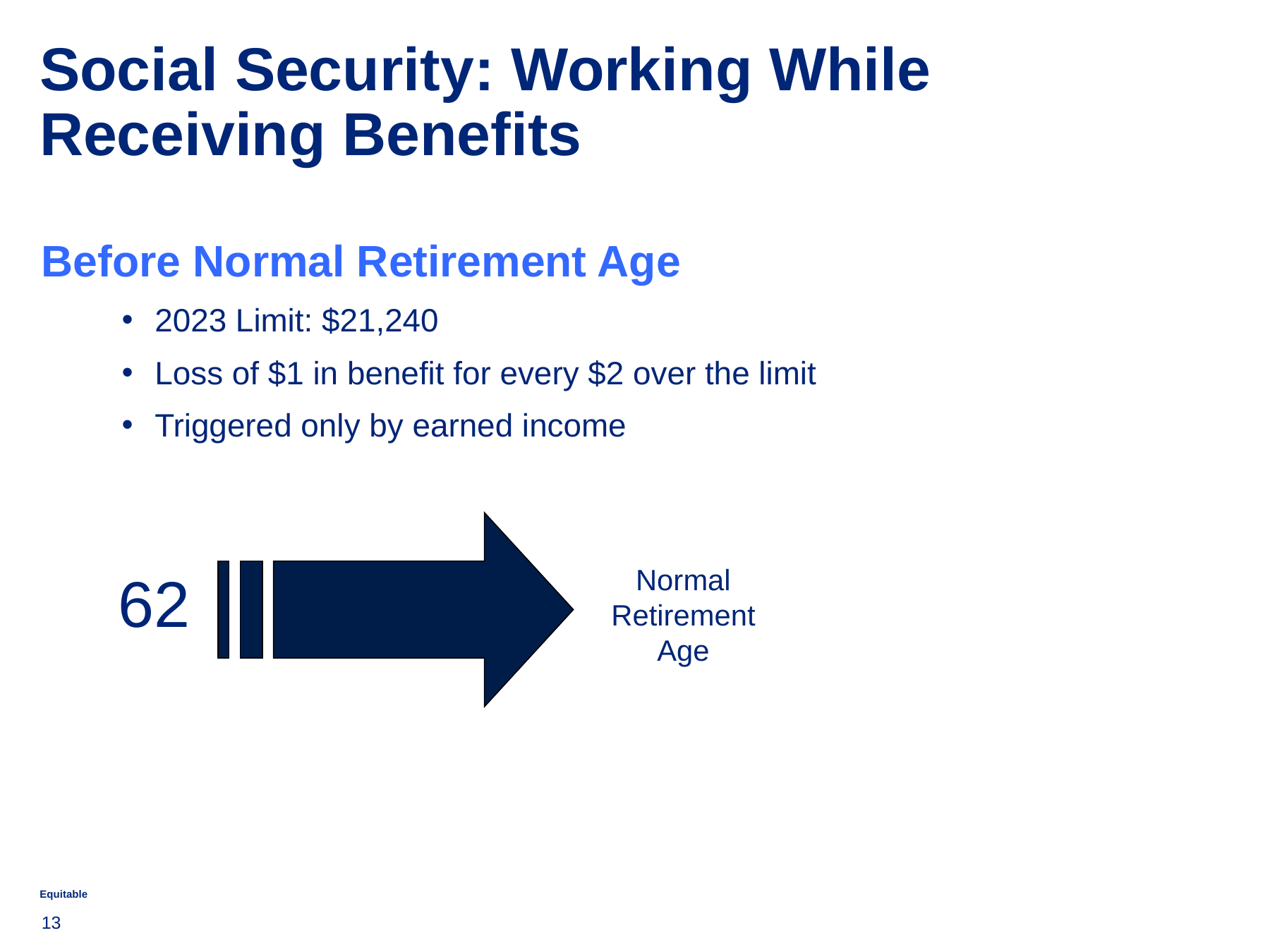

Social Security: Working While Receiving Benefits

Before Normal Retirement Age
2023 Limit: $21,240
Loss of $1 in benefit for every $2 over the limit
Triggered only by earned income

Normal Retirement Age
62
13